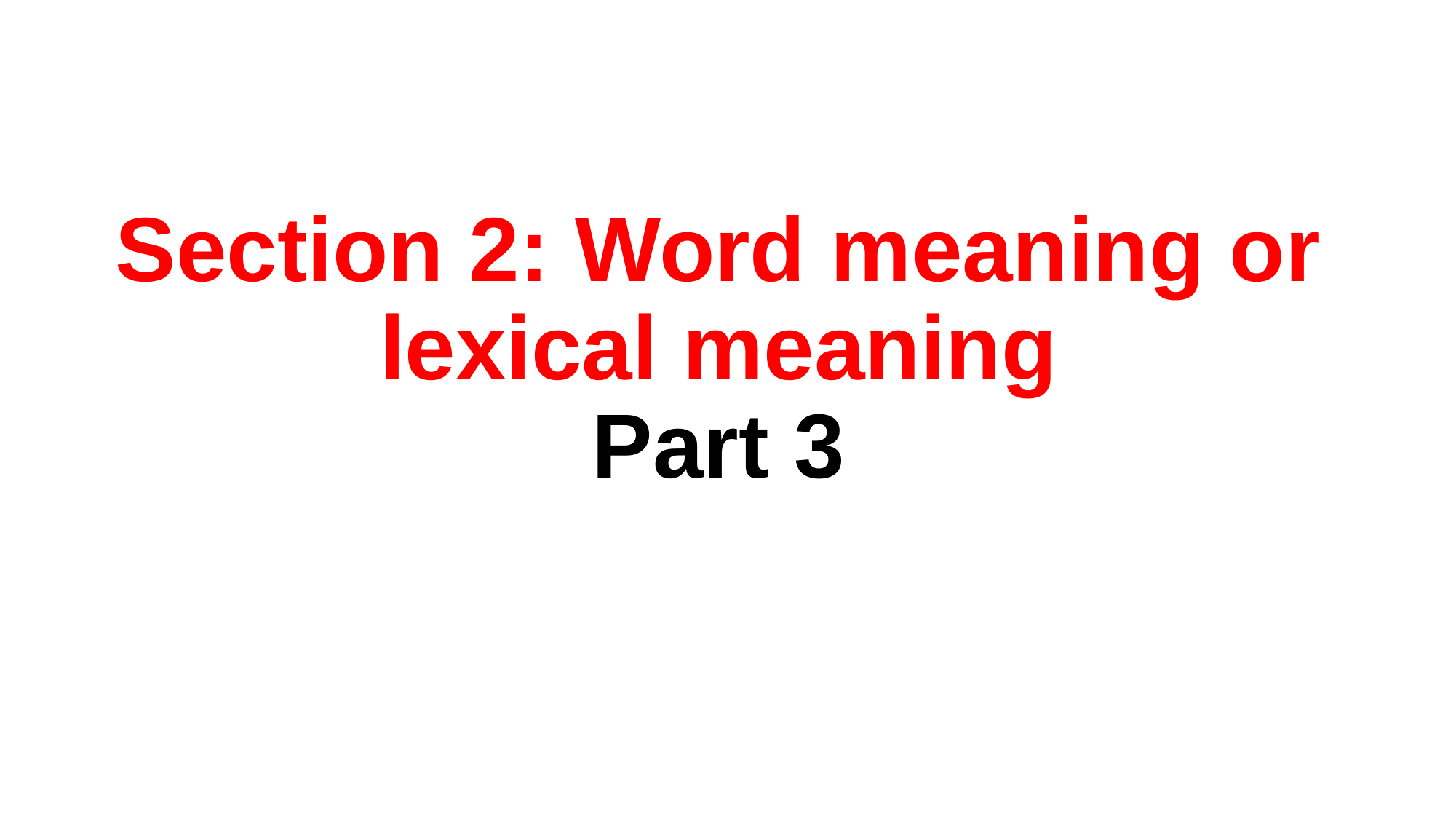

# Section 2: Word meaning or lexical meaning Part 3